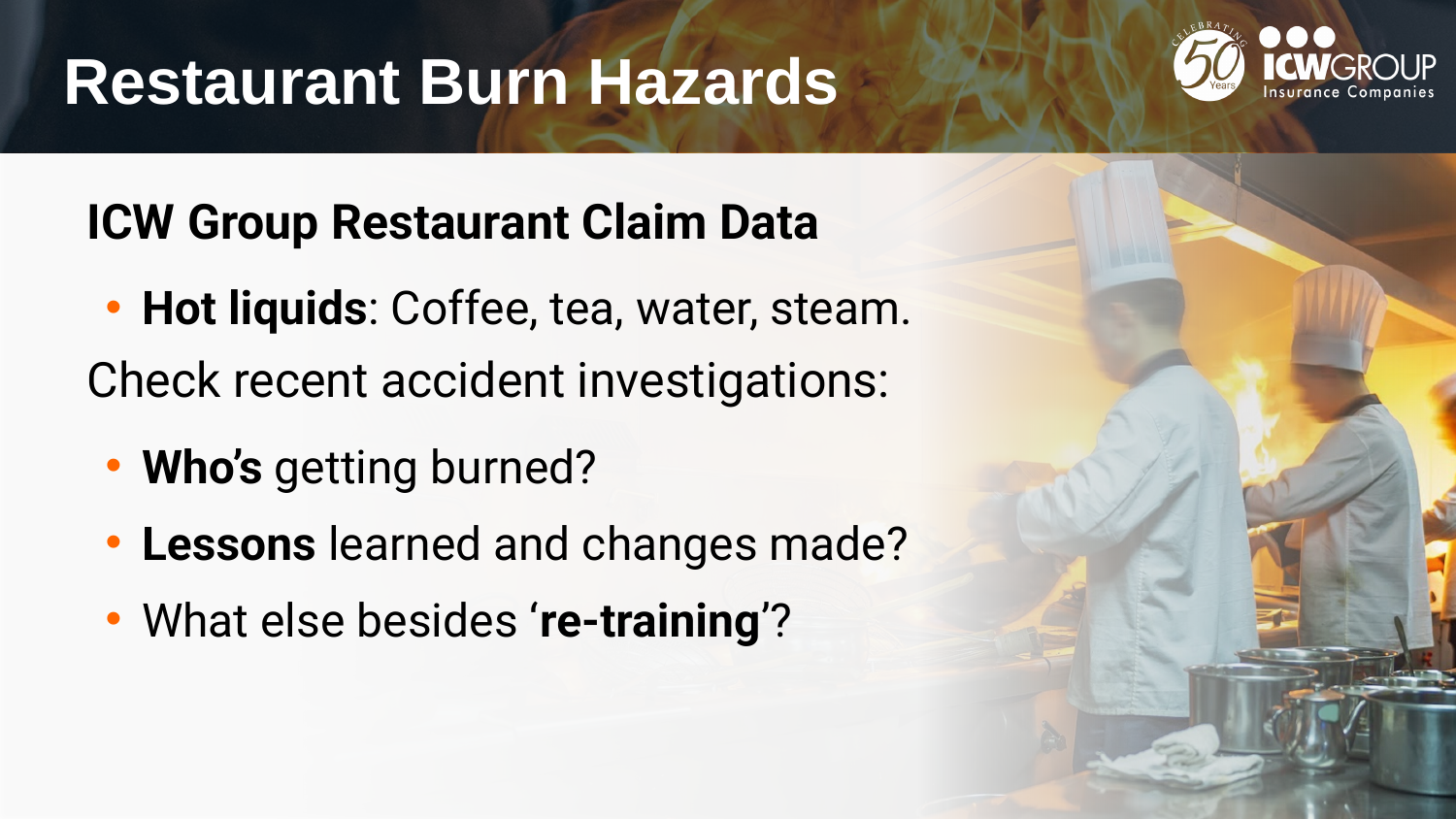

Restaurant Burn Hazards
ICW Group Restaurant Claim Data
Hot liquids: Coffee, tea, water, steam.
Check recent accident investigations:
Who’s getting burned?
Lessons learned and changes made?
What else besides ‘re-training’?